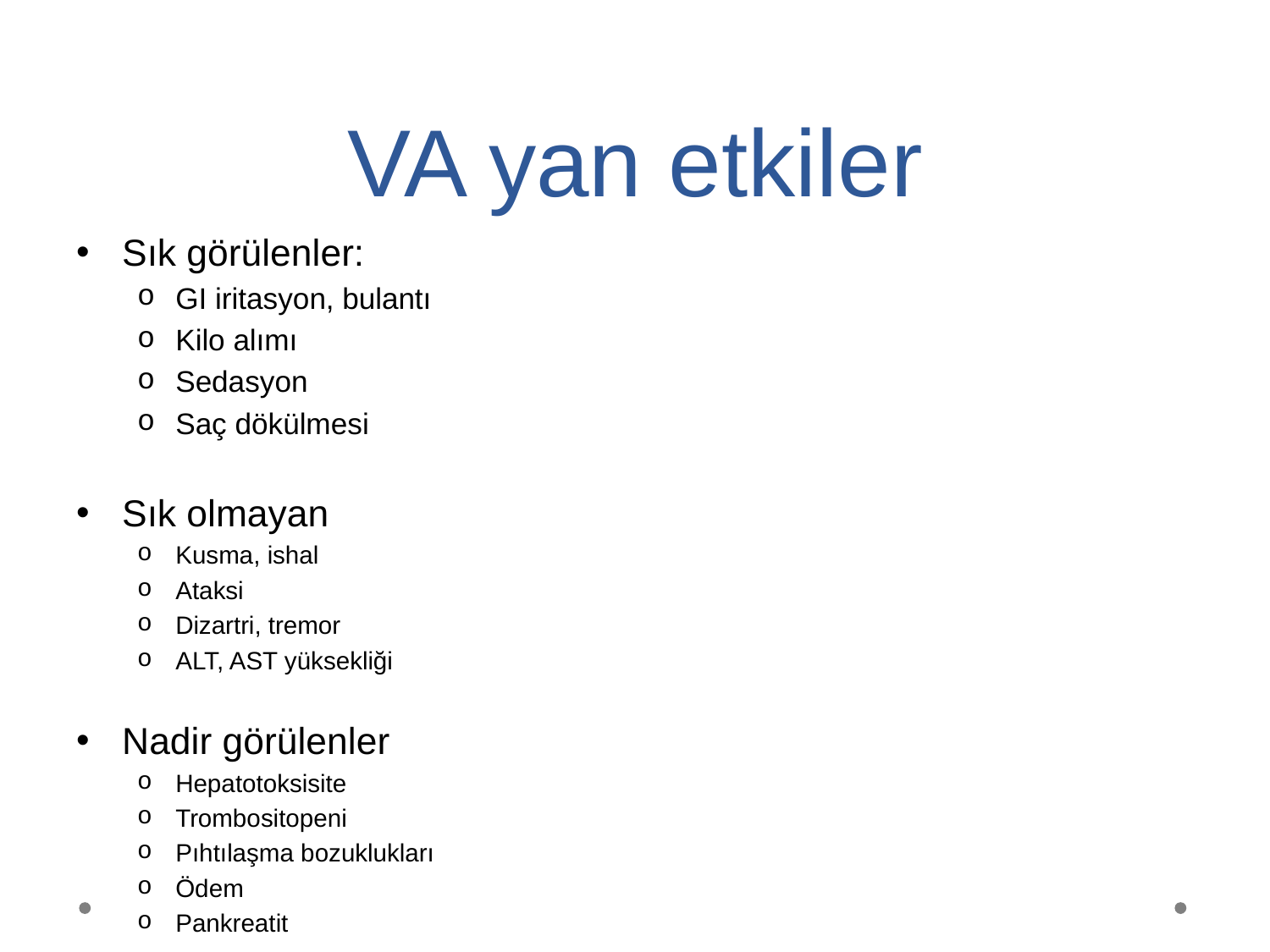

# VA yan etkiler
Sık görülenler:
GI iritasyon, bulantı
Kilo alımı
Sedasyon
Saç dökülmesi

Sık olmayan
Kusma, ishal
Ataksi
Dizartri, tremor
ALT, AST yüksekliği

Nadir görülenler
Hepatotoksisite
Trombositopeni
Pıhtılaşma bozuklukları
Ödem
Pankreatit